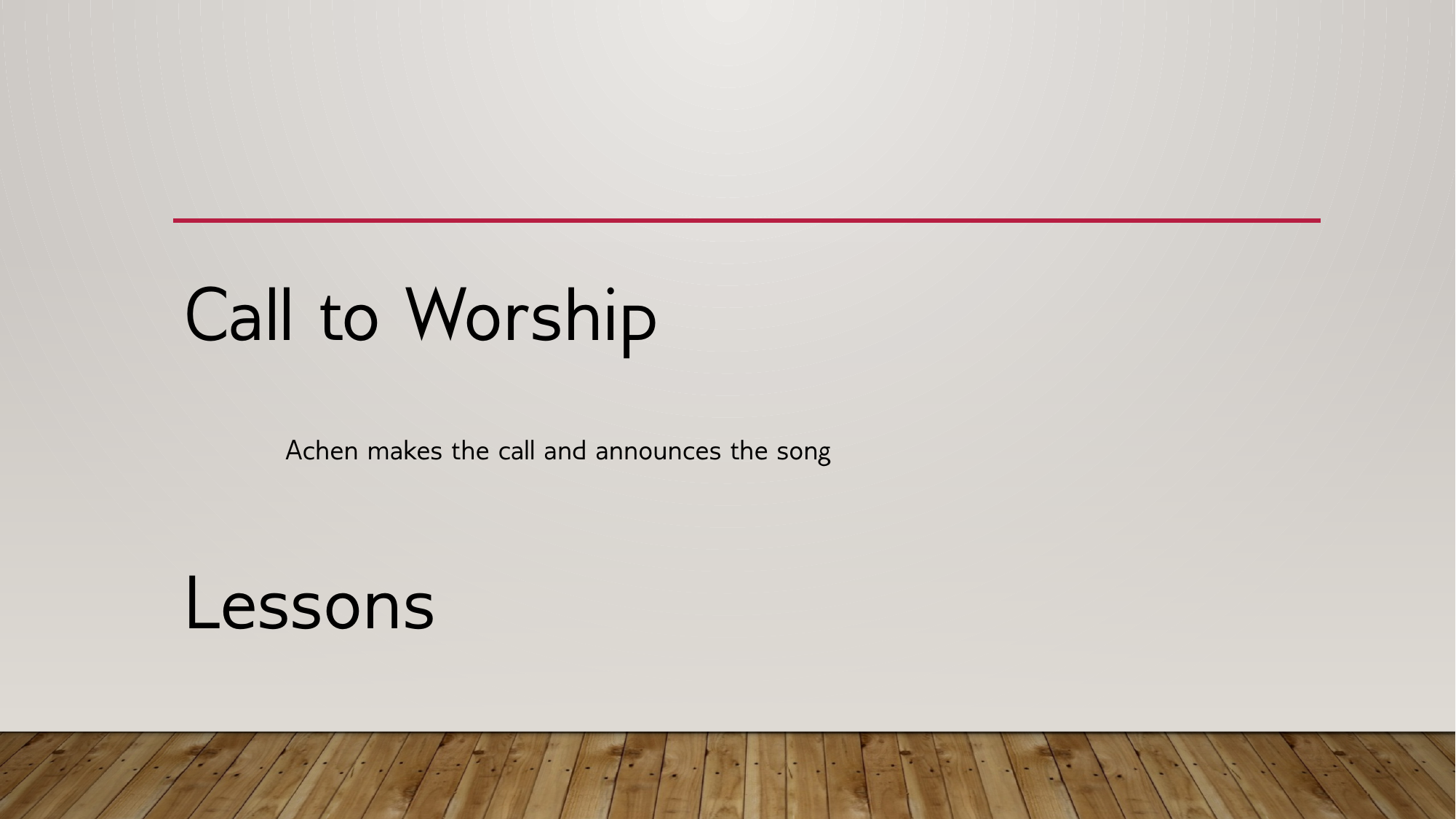

#
Call to Worship

	Achen makes the call and announces the song

Lessons